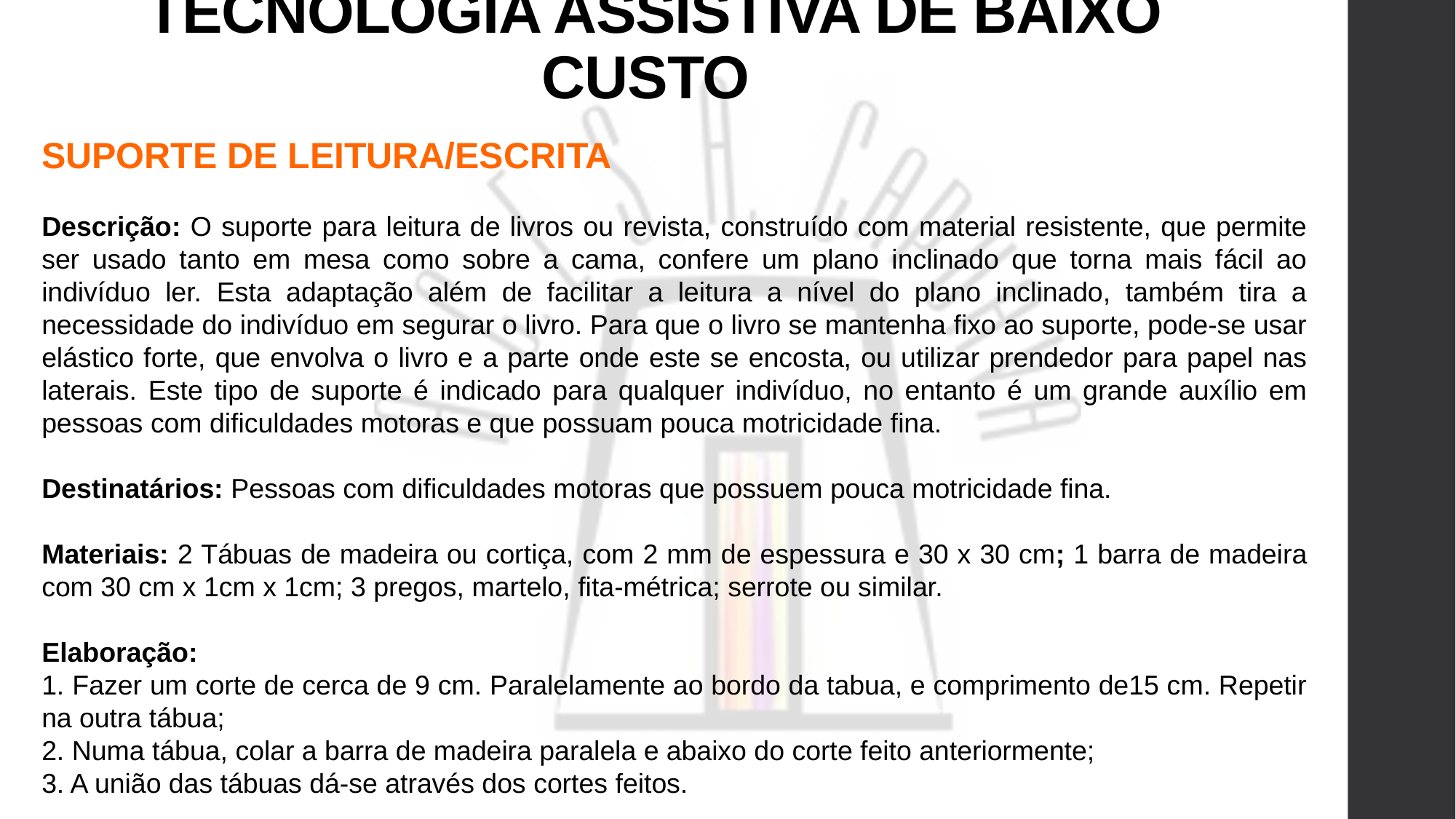

# TECNOLOGIA ASSISTIVA DE BAIXO CUSTO
SUPORTE DE LEITURA/ESCRITA

Descrição: O suporte para leitura de livros ou revista, construído com material resistente, que permite ser usado tanto em mesa como sobre a cama, confere um plano inclinado que torna mais fácil ao indivíduo ler. Esta adaptação além de facilitar a leitura a nível do plano inclinado, também tira a necessidade do indivíduo em segurar o livro. Para que o livro se mantenha fixo ao suporte, pode-se usar elástico forte, que envolva o livro e a parte onde este se encosta, ou utilizar prendedor para papel nas laterais. Este tipo de suporte é indicado para qualquer indivíduo, no entanto é um grande auxílio em pessoas com dificuldades motoras e que possuam pouca motricidade fina.

Destinatários: Pessoas com dificuldades motoras que possuem pouca motricidade fina.

Materiais: 2 Tábuas de madeira ou cortiça, com 2 mm de espessura e 30 x 30 cm; 1 barra de madeira com 30 cm x 1cm x 1cm; 3 pregos, martelo, fita-métrica; serrote ou similar.

Elaboração:
1. Fazer um corte de cerca de 9 cm. Paralelamente ao bordo da tabua, e comprimento de15 cm. Repetir na outra tábua;
2. Numa tábua, colar a barra de madeira paralela e abaixo do corte feito anteriormente;
3. A união das tábuas dá-se através dos cortes feitos.